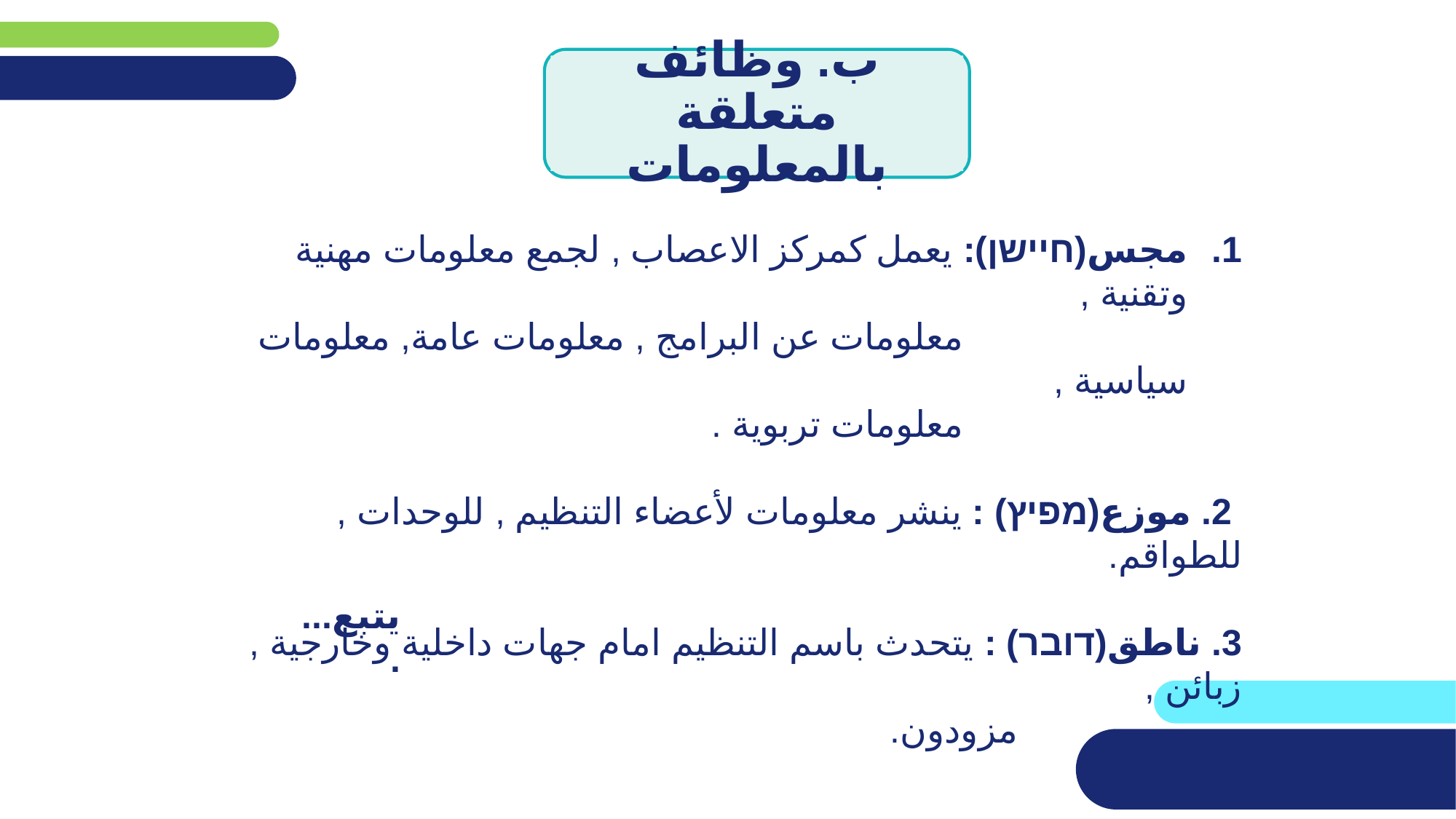

ب. وظائف متعلقة بالمعلومات

مجس(חיישן): يعمل كمركز الاعصاب , لجمع معلومات مهنية وتقنية ,
                      معلومات عن البرامج , معلومات عامة, معلومات سياسية ,
                      معلومات تربوية .

 2. موزع(מפיץ) : ينشر معلومات لأعضاء التنظيم , للوحدات , للطواقم.

3. ناطق(דובר) : يتحدث باسم التنظيم امام جهات داخلية وخارجية , زبائن ,
                      مزودون.
# يتبع....